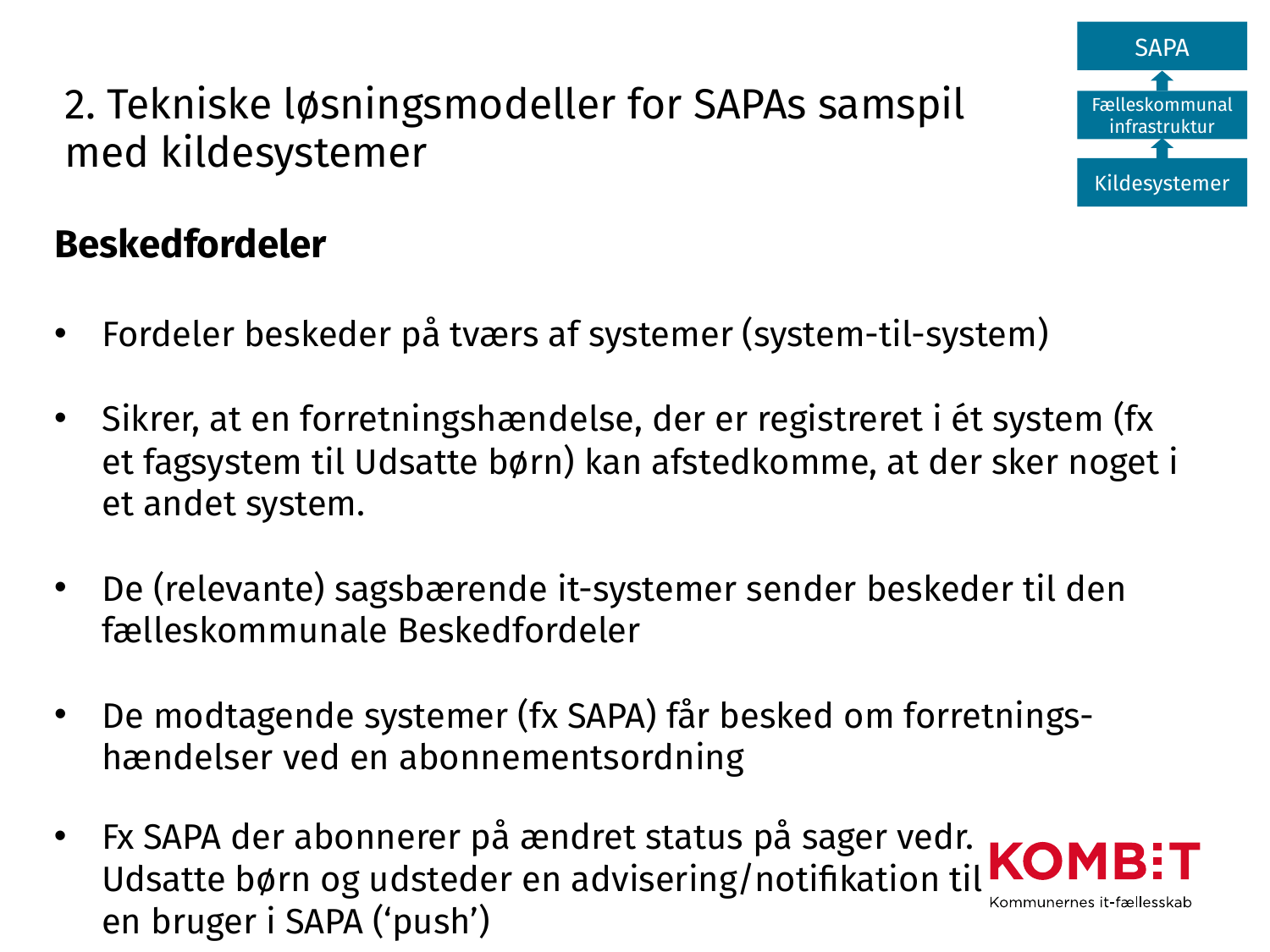

SAPA

Fælleskommunal infrastruktur

Kildesystemer
# 2. Tekniske løsningsmodeller for SAPAs samspil med kildesystemer
Beskedfordeler

Fordeler beskeder på tværs af systemer (system-til-system)

Sikrer, at en forretningshændelse, der er registreret i ét system (fx et fagsystem til Udsatte børn) kan afstedkomme, at der sker noget i et andet system.

De (relevante) sagsbærende it-systemer sender beskeder til den fælleskommunale Beskedfordeler

De modtagende systemer (fx SAPA) får besked om forretnings-hændelser ved en abonnementsordning

Fx SAPA der abonnerer på ændret status på sager vedr. Udsatte børn og udsteder en advisering/notifikation til en bruger i SAPA (‘push’)